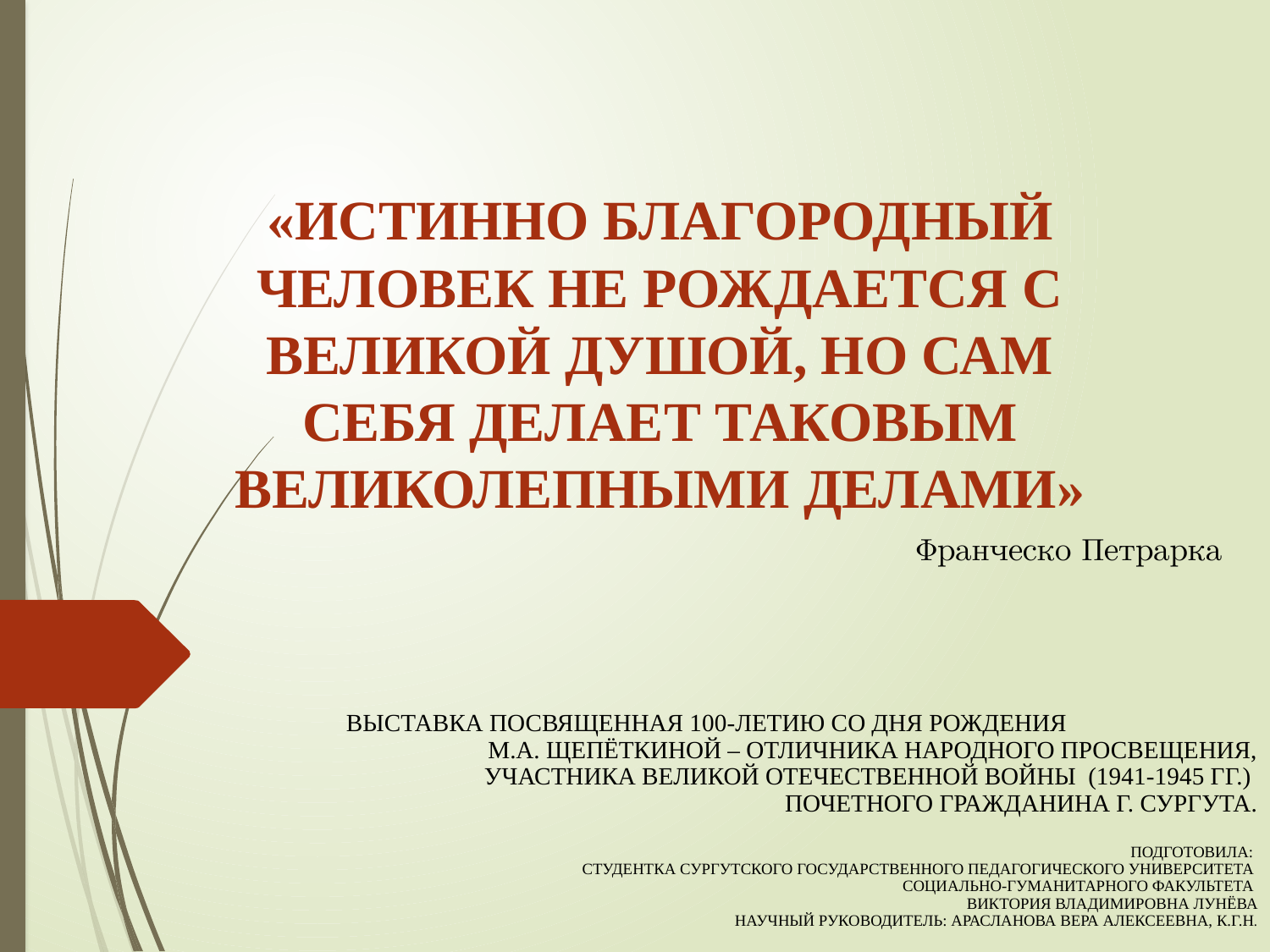

# «ИСТИННО БЛАГОРОДНЫЙ ЧЕЛОВЕК НЕ РОЖДАЕТСЯ С ВЕЛИКОЙ ДУШОЙ, НО САМ СЕБЯ ДЕЛАЕТ ТАКОВЫМ ВЕЛИКОЛЕПНЫМИ ДЕЛАМИ»
Франческо Петрарка
Выставка посвященная 100-летию со дня рождения                                      М.А. Щепёткиной – отличника народного просвещения, Участника Великой Отечественной войны  (1941-1945 гг.)  почетного гражданина г. сургута.

             Подготовила:
студентка сургутского государственного педагогического университета
социально-гуманитарного факультета
Виктория владимировна лунёва
Научный руководитель: арасланова вера алексеевна, к.г.н.